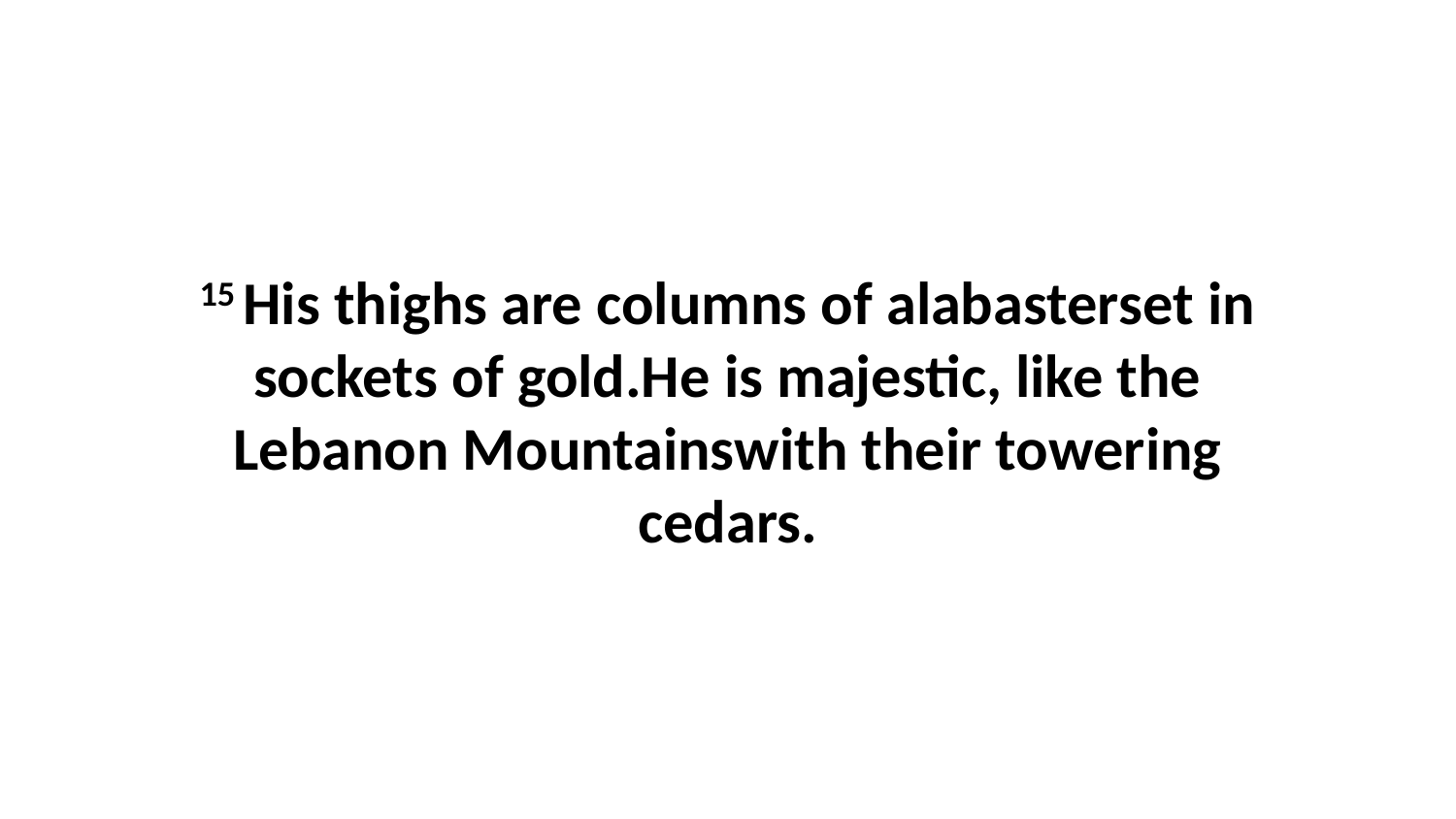

15 His thighs are columns of alabasterset in sockets of gold.He is majestic, like the Lebanon Mountainswith their towering cedars.